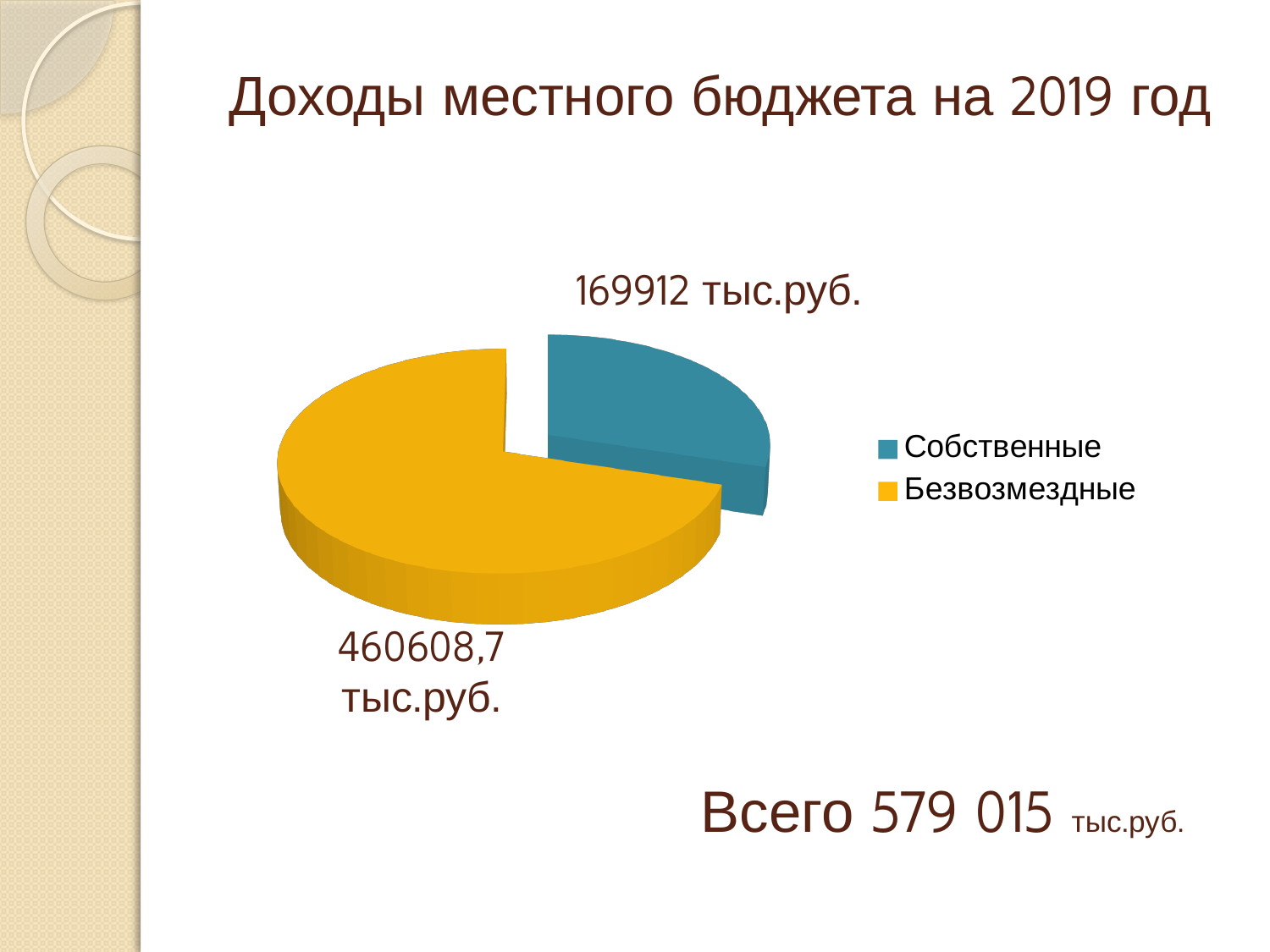

# Доходы местного бюджета на 2019 год

[unsupported chart]

169912 тыс.руб.
460608,7 тыс.руб.
Всего 579 015 тыс.руб.